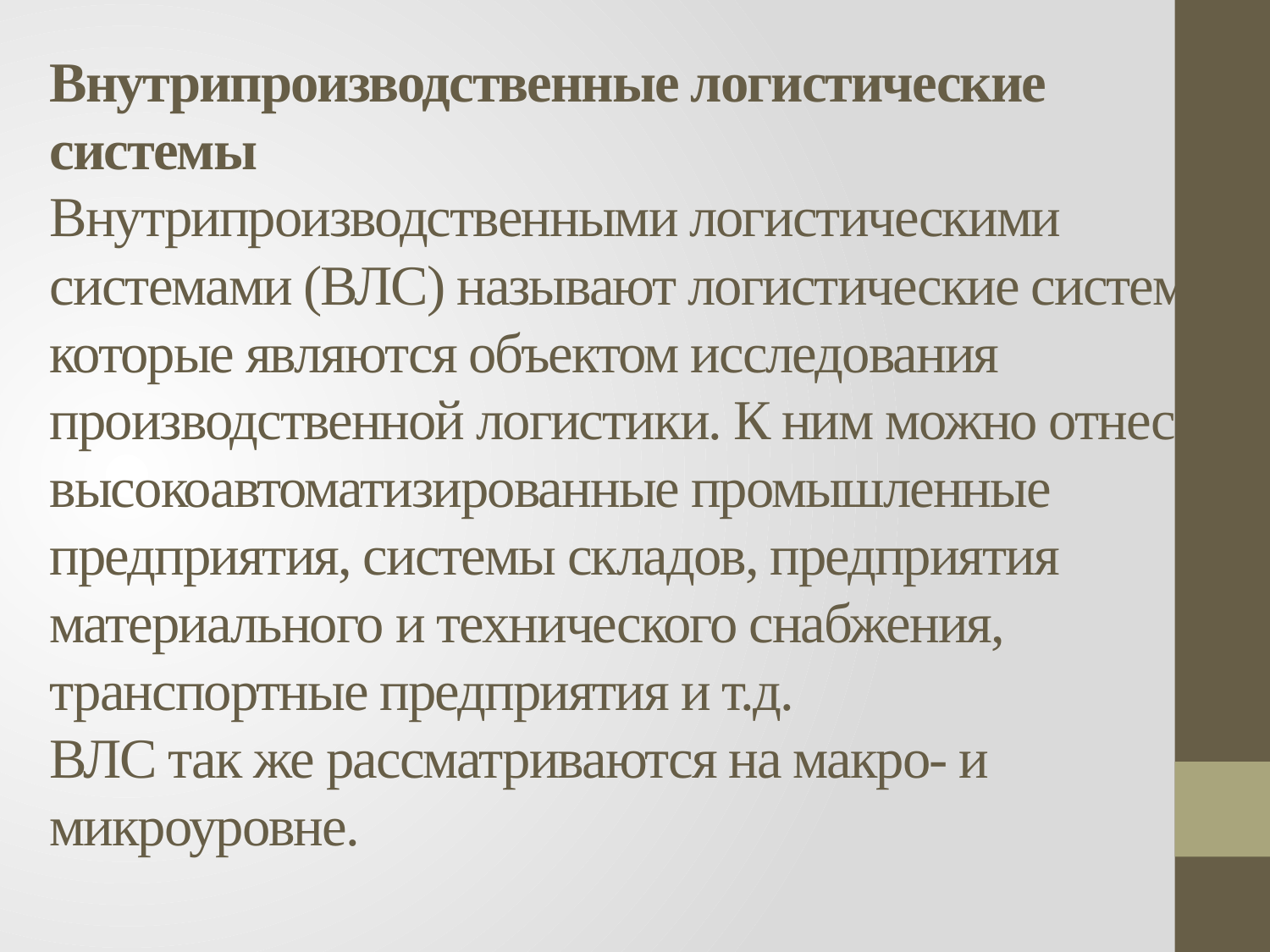

# Внутрипроизводственные логистические системы  Внутрипроизводственными логистическими системами (ВЛС) называют логистические системы, которые являются объектом исследования производственной логистики. К ним можно отнести: высокоавтоматизированные промышленные предприятия, системы складов, предприятия материального и технического снабжения, транспортные предприятия и т.д. ВЛС так же рассматриваются на макро- и микроуровне.